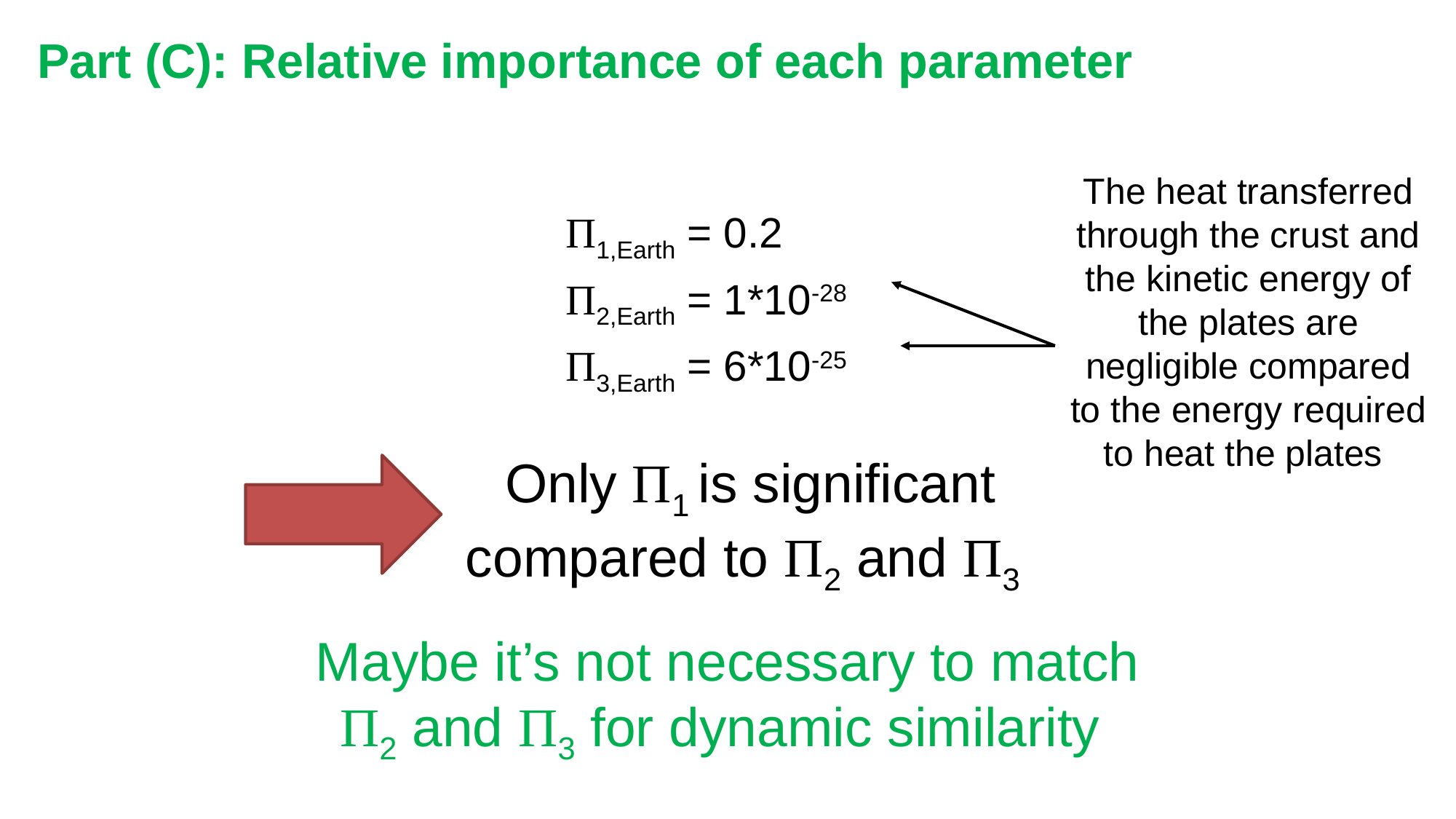

Part (C): Relative importance of each parameter
The heat transferred through the crust and the kinetic energy of the plates are negligible compared to the energy required to heat the plates
Π1,Earth = 0.2
Π2,Earth = 1*10-28
Π3,Earth = 6*10-25
Only Π1 is significant compared to Π2 and Π3

Maybe it’s not necessary to match Π2 and Π3 for dynamic similarity